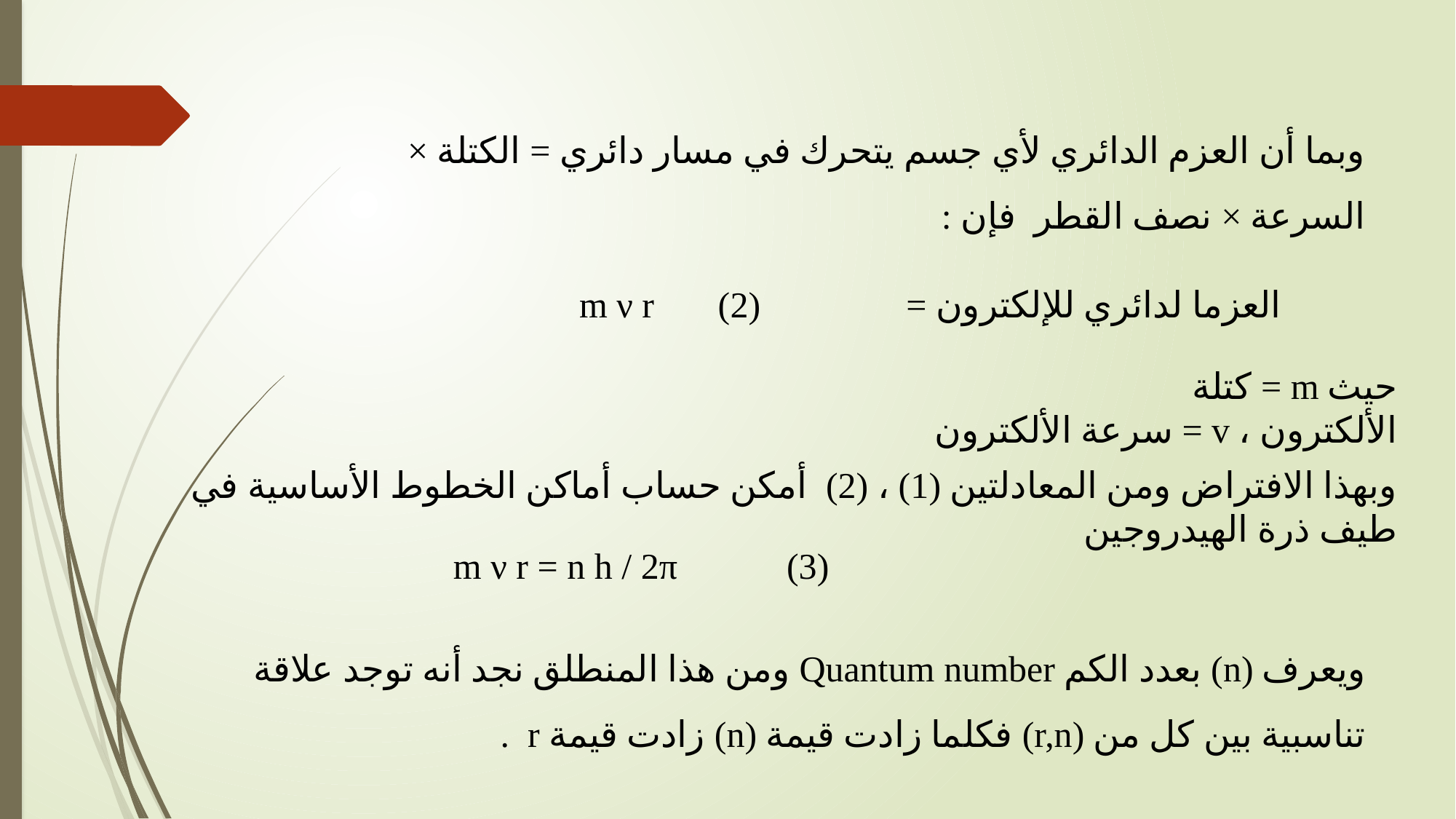

وبما أن العزم الدائري لأي جسم يتحرك في مسار دائري = الكتلة × السرعة × نصف القطر  فإن :
العزما لدائري للإلكترون = 	               (2)      	 m ν r
حيث m = كتلة
الألكترون ، v = سرعة الألكترون
وبهذا الافتراض ومن المعادلتين (1) ، (2)  أمكن حساب أماكن الخطوط الأساسية في طيف ذرة الهيدروجين
m ν r = n h / 2π            (3)
ويعرف (n) بعدد الكم Quantum number ومن هذا المنطلق نجد أنه توجد علاقة تناسبية بين كل من (r,n) فكلما زادت قيمة (n) زادت قيمة r  .